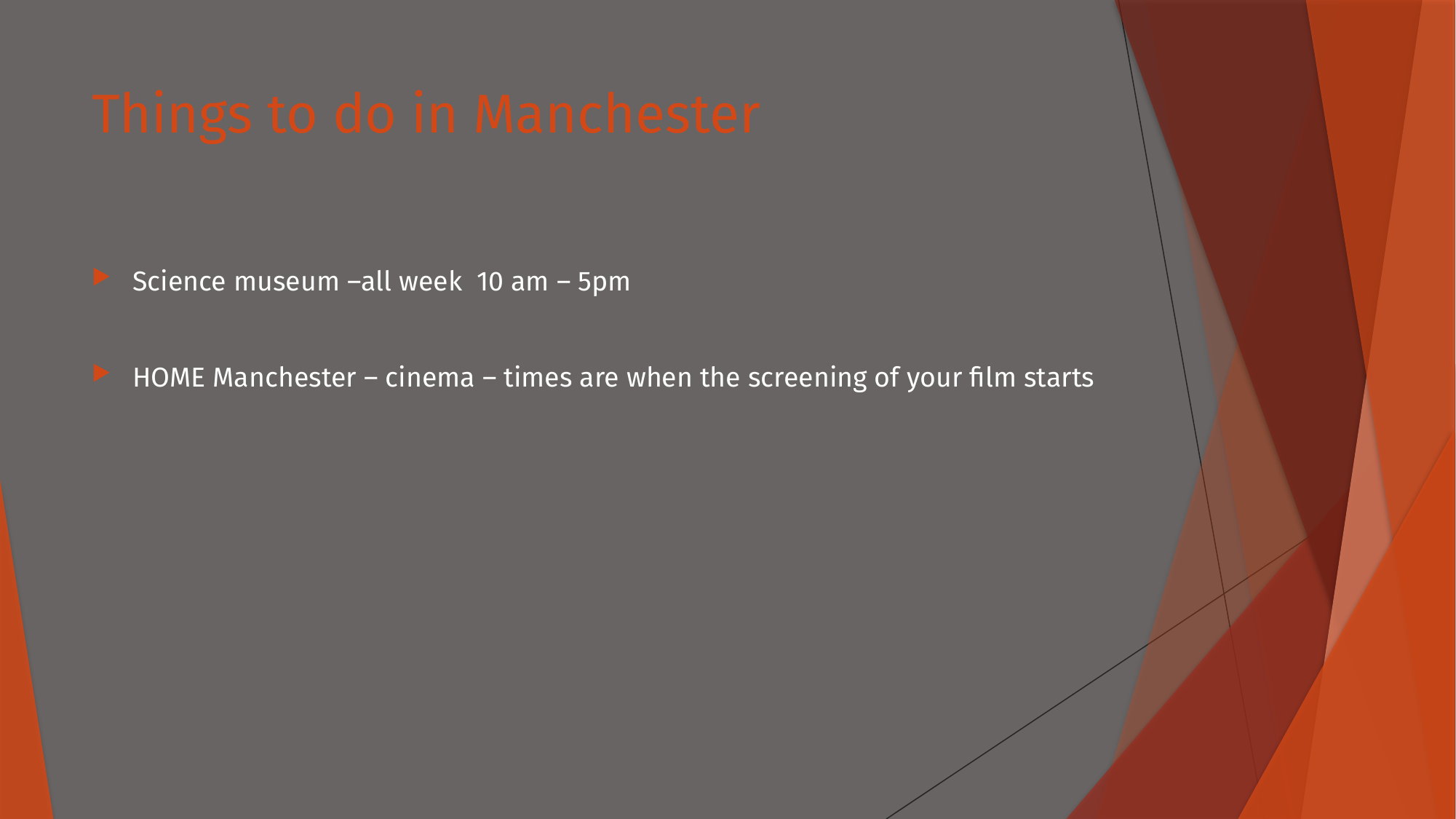

# Things to do in Manchester
Science museum –all week  10 am – 5pm

HOME Manchester – cinema – times are when the screening of your film starts